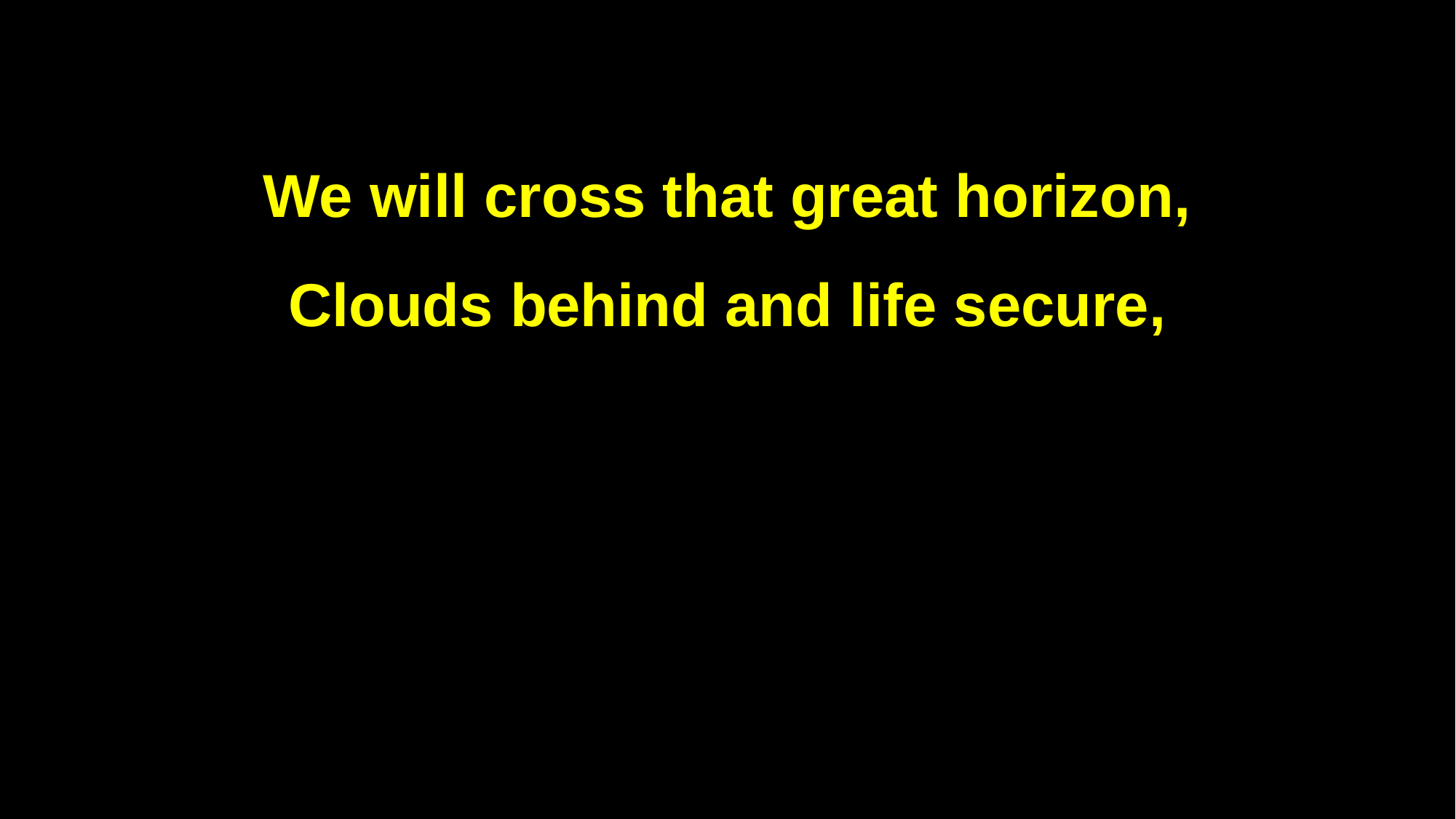

We will cross that great horizon,
Clouds behind and life secure,